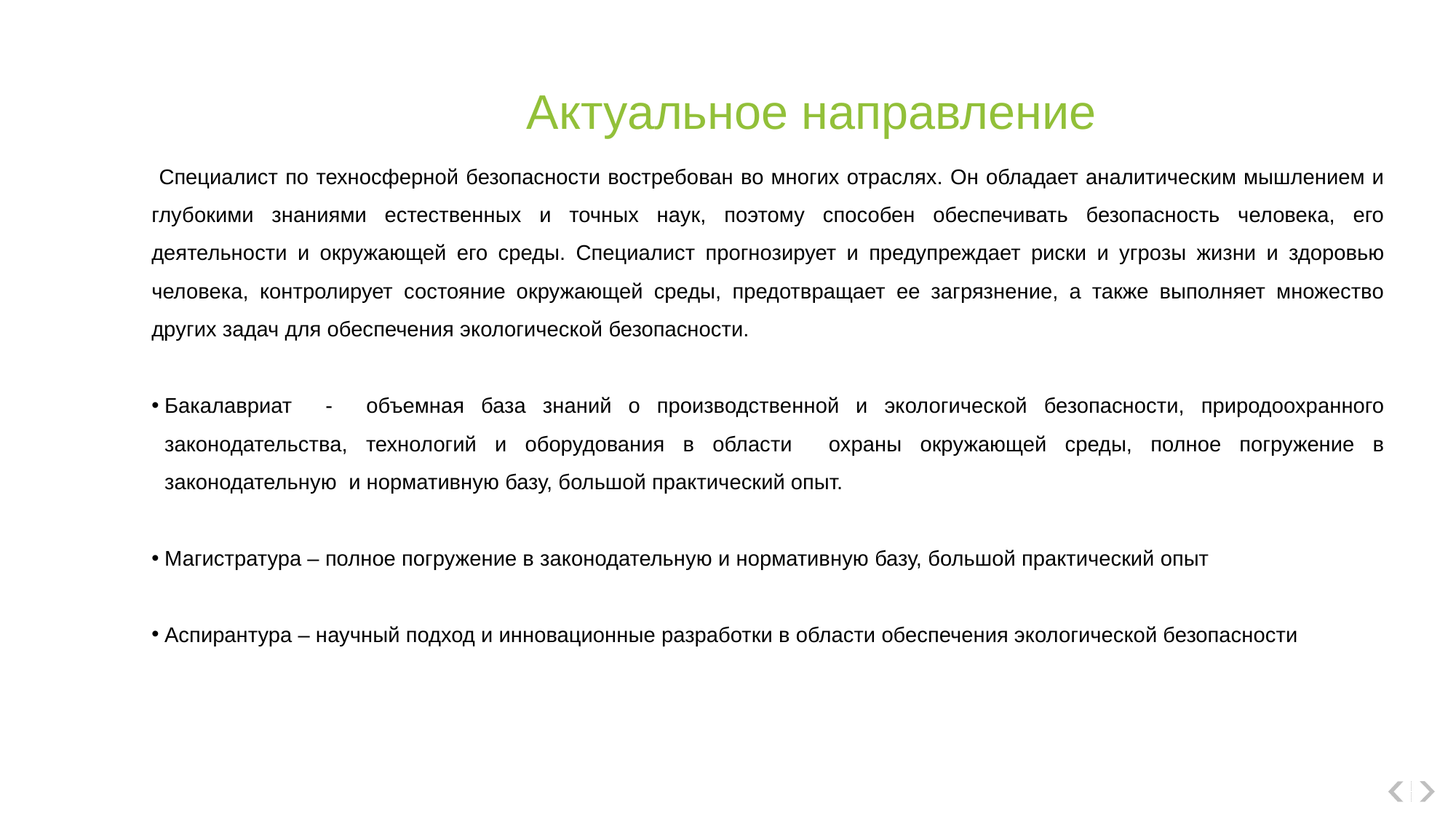

Актуальное направление
 Специалист по техносферной безопасности востребован во многих отраслях. Он обладает аналитическим мышлением и глубокими знаниями естественных и точных наук, поэтому способен обеспечивать безопасность человека, его деятельности и окружающей его среды. Специалист прогнозирует и предупреждает риски и угрозы жизни и здоровью человека, контролирует состояние окружающей среды, предотвращает ее загрязнение, а также выполняет множество других задач для обеспечения экологической безопасности.

Бакалавриат  -  объемная база знаний о производственной и экологической безопасности, природоохранного законодательства, технологий и оборудования в области  охраны окружающей среды, полное погружение в законодательную  и нормативную базу, большой практический опыт.

Магистратура – полное погружение в законодательную и нормативную базу, большой практический опыт

Аспирантура – научный подход и инновационные разработки в области обеспечения экологической безопасности